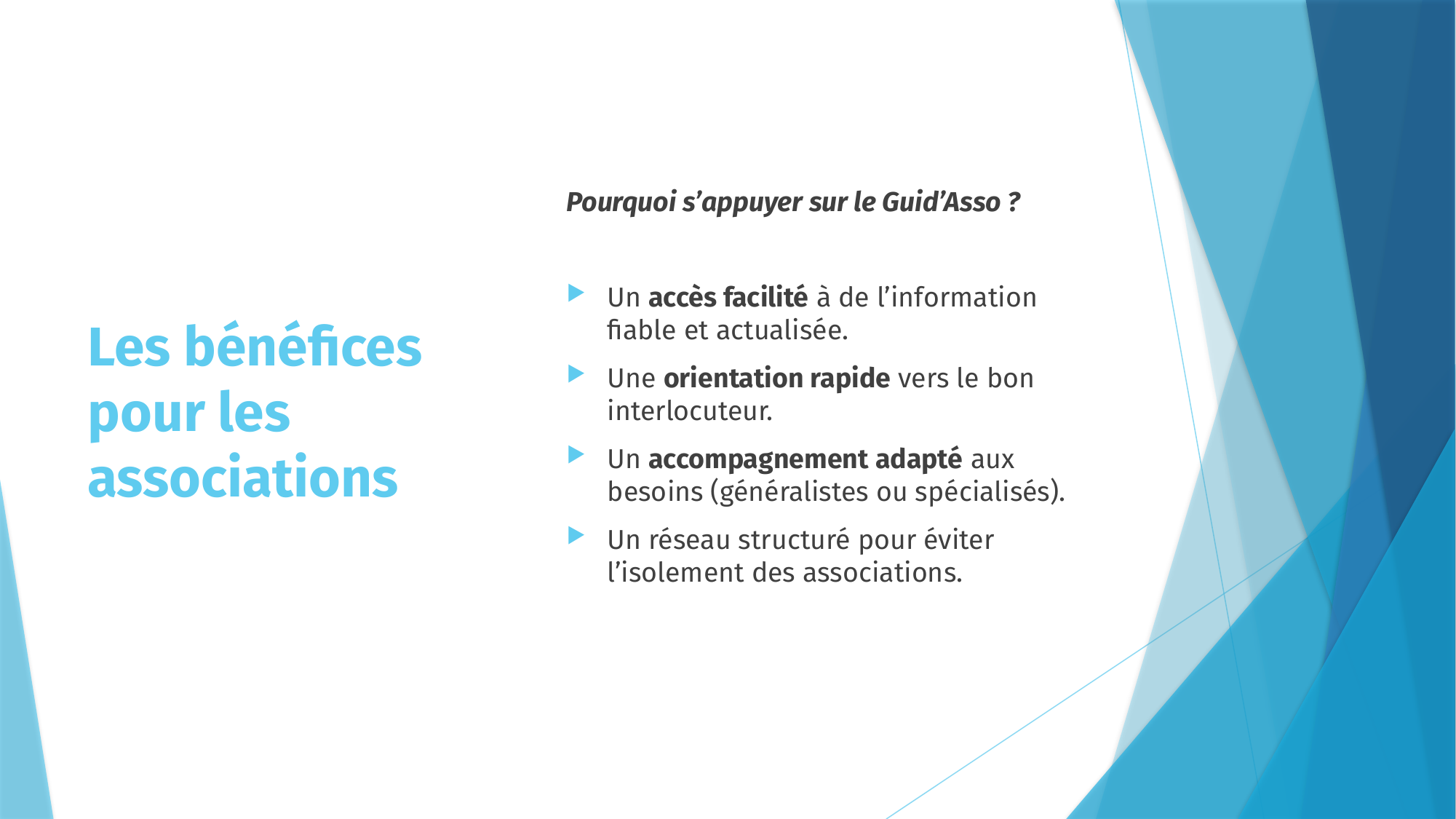

# Les bénéfices pour les associations
Pourquoi s’appuyer sur le Guid’Asso ?

Un accès facilité à de l’information fiable et actualisée.
Une orientation rapide vers le bon interlocuteur.
Un accompagnement adapté aux besoins (généralistes ou spécialisés).
Un réseau structuré pour éviter l’isolement des associations.